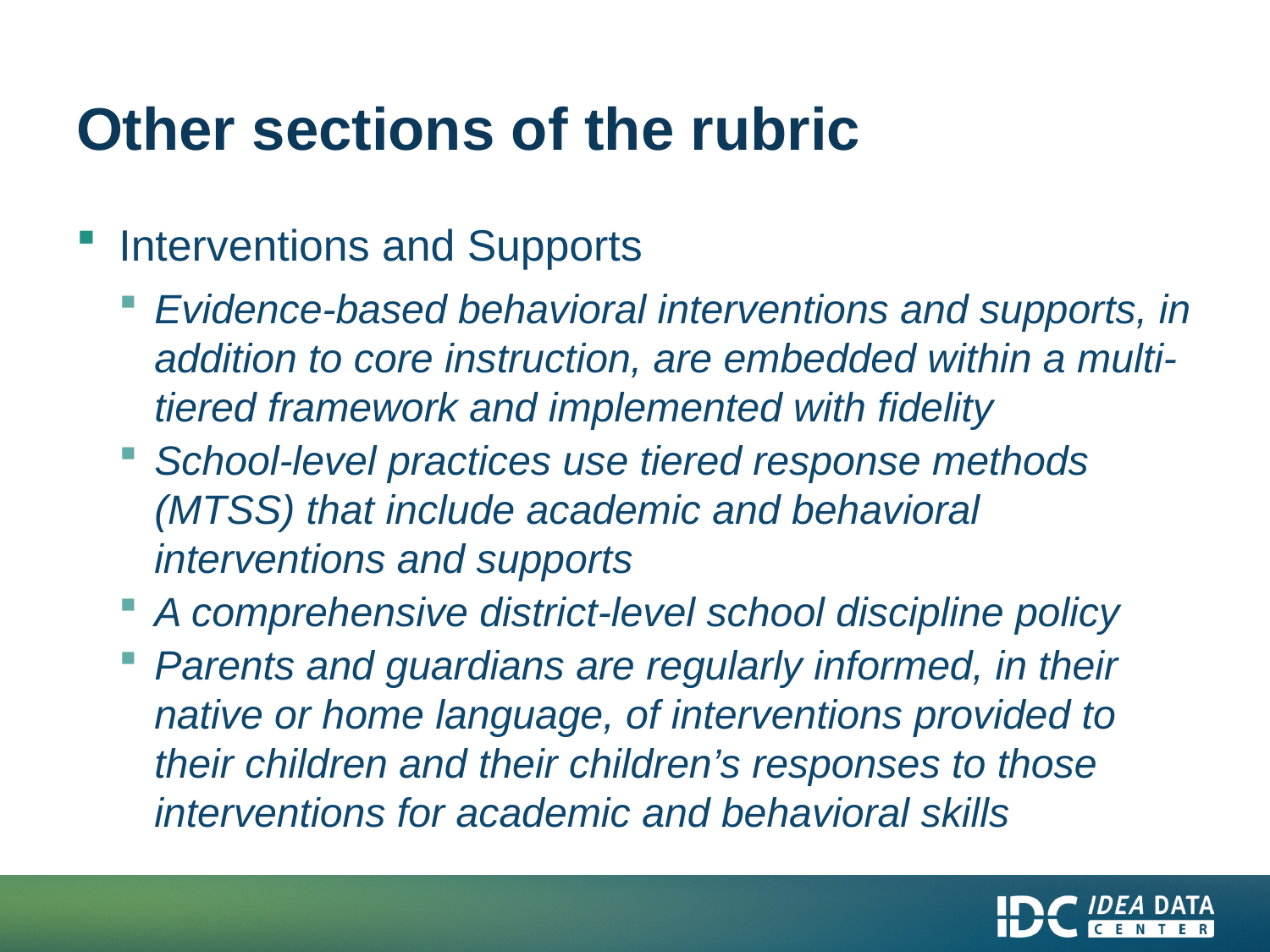

# Other sections of the rubric
Interventions and Supports
Evidence-based behavioral interventions and supports, in addition to core instruction, are embedded within a multi-tiered framework and implemented with fidelity
School-level practices use tiered response methods (MTSS) that include academic and behavioral interventions and supports
A comprehensive district-level school discipline policy
Parents and guardians are regularly informed, in their native or home language, of interventions provided to their children and their children’s responses to those interventions for academic and behavioral skills